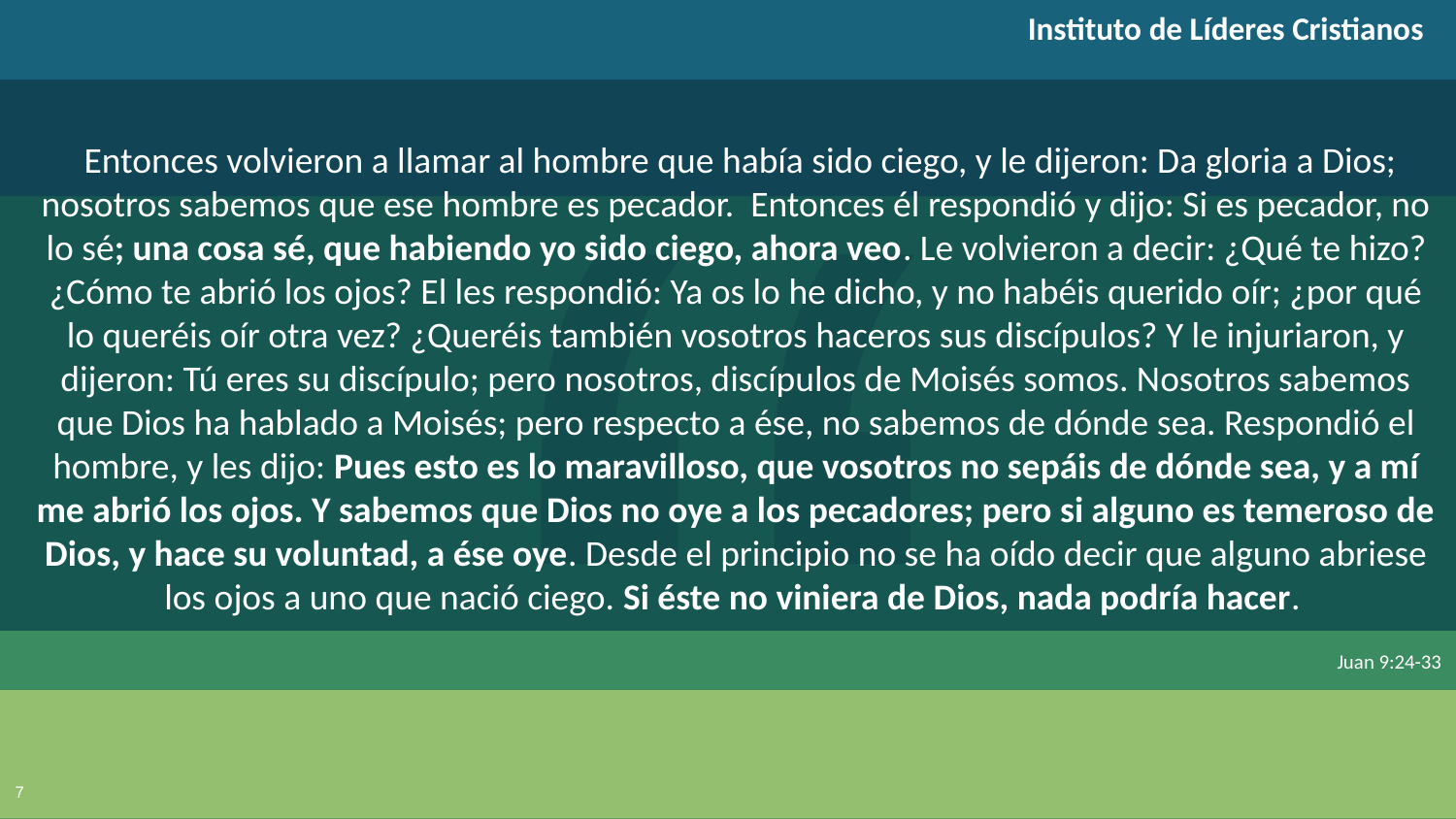

Instituto de Líderes Cristianos

 Entonces volvieron a llamar al hombre que había sido ciego, y le dijeron: Da gloria a Dios; nosotros sabemos que ese hombre es pecador.  Entonces él respondió y dijo: Si es pecador, no lo sé; una cosa sé, que habiendo yo sido ciego, ahora veo. Le volvieron a decir: ¿Qué te hizo? ¿Cómo te abrió los ojos? El les respondió: Ya os lo he dicho, y no habéis querido oír; ¿por qué lo queréis oír otra vez? ¿Queréis también vosotros haceros sus discípulos? Y le injuriaron, y dijeron: Tú eres su discípulo; pero nosotros, discípulos de Moisés somos. Nosotros sabemos que Dios ha hablado a Moisés; pero respecto a ése, no sabemos de dónde sea. Respondió el hombre, y les dijo: Pues esto es lo maravilloso, que vosotros no sepáis de dónde sea, y a mí me abrió los ojos. Y sabemos que Dios no oye a los pecadores; pero si alguno es temeroso de Dios, y hace su voluntad, a ése oye. Desde el principio no se ha oído decir que alguno abriese los ojos a uno que nació ciego. Si éste no viniera de Dios, nada podría hacer.
Juan 9:24-33

7